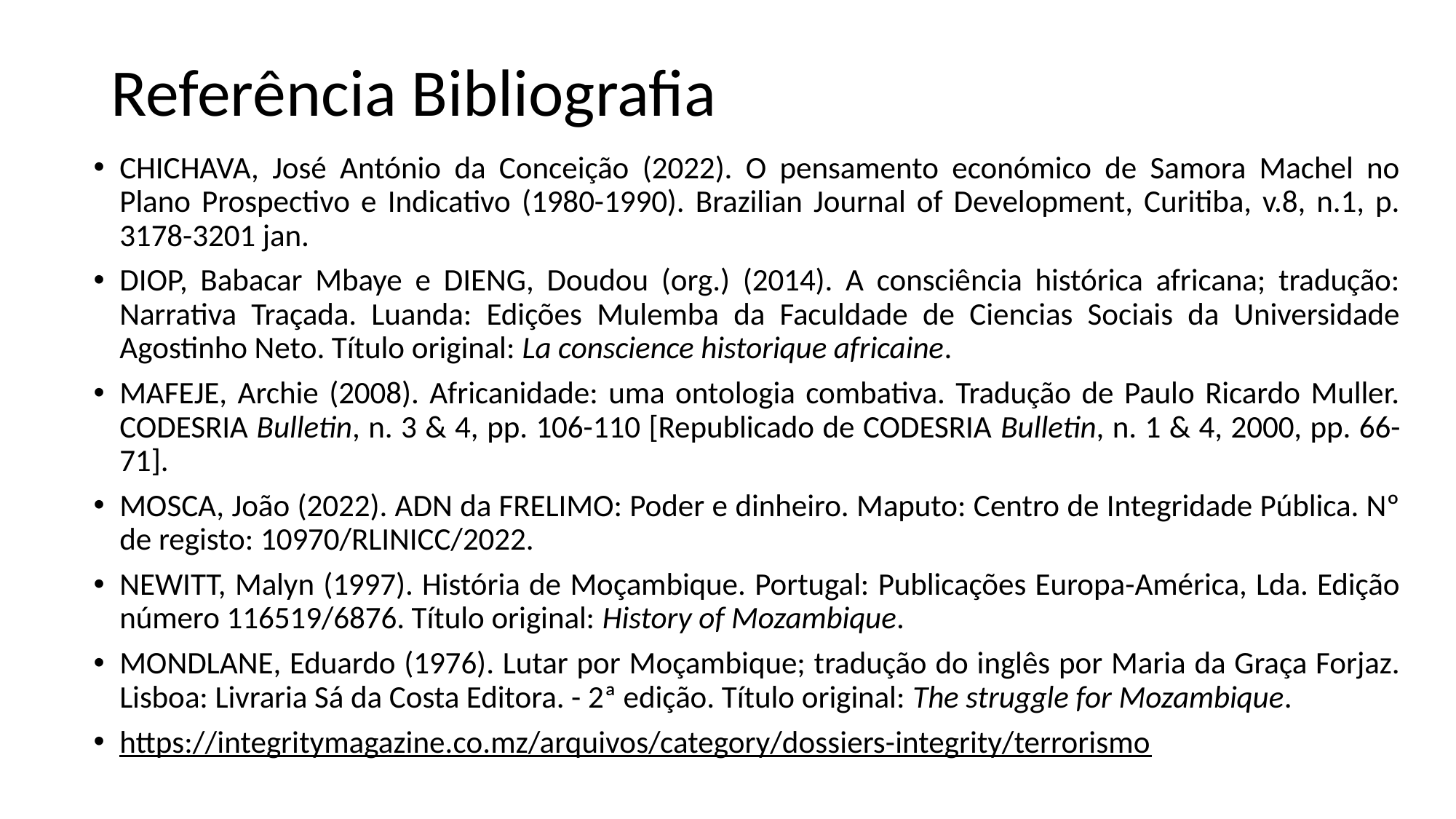

# Referência Bibliografia
CHICHAVA, José António da Conceição (2022). O pensamento económico de Samora Machel no Plano Prospectivo e Indicativo (1980-1990). Brazilian Journal of Development, Curitiba, v.8, n.1, p. 3178-3201 jan.
DIOP, Babacar Mbaye e DIENG, Doudou (org.) (2014). A consciência histórica africana; tradução: Narrativa Traçada. Luanda: Edições Mulemba da Faculdade de Ciencias Sociais da Universidade Agostinho Neto. Título original: La conscience historique africaine.
MAFEJE, Archie (2008). Africanidade: uma ontologia combativa. Tradução de Paulo Ricardo Muller. CODESRIA Bulletin, n. 3 & 4, pp. 106-110 [Republicado de CODESRIA Bulletin, n. 1 & 4, 2000, pp. 66-71].
MOSCA, João (2022). ADN da FRELIMO: Poder e dinheiro. Maputo: Centro de Integridade Pública. Nº de registo: 10970/RLINICC/2022.
NEWITT, Malyn (1997). História de Moçambique. Portugal: Publicações Europa-América, Lda. Edição número 116519/6876. Título original: History of Mozambique.
MONDLANE, Eduardo (1976). Lutar por Moçambique; tradução do inglês por Maria da Graça Forjaz. Lisboa: Livraria Sá da Costa Editora. - 2ª edição. Título original: The struggle for Mozambique.
https://integritymagazine.co.mz/arquivos/category/dossiers-integrity/terrorismo